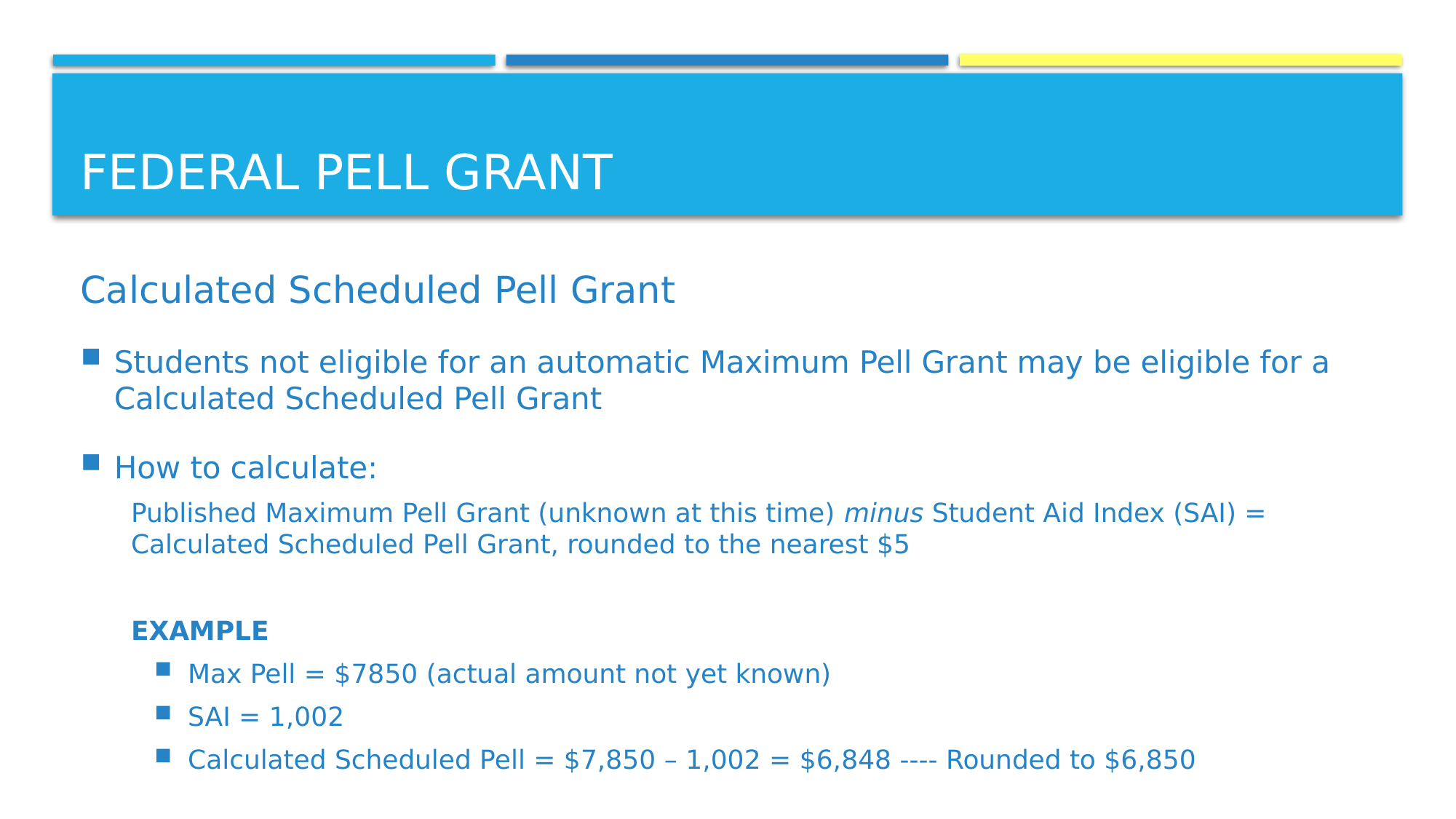

# Federal Pell Grant
Calculated Scheduled Pell Grant
Students not eligible for an automatic Maximum Pell Grant may be eligible for a Calculated Scheduled Pell Grant
How to calculate:
Published Maximum Pell Grant (unknown at this time) minus Student Aid Index (SAI) = Calculated Scheduled Pell Grant, rounded to the nearest $5

EXAMPLE
Max Pell = $7850 (actual amount not yet known)
SAI = 1,002
Calculated Scheduled Pell = $7,850 – 1,002 = $6,848 ---- Rounded to $6,850